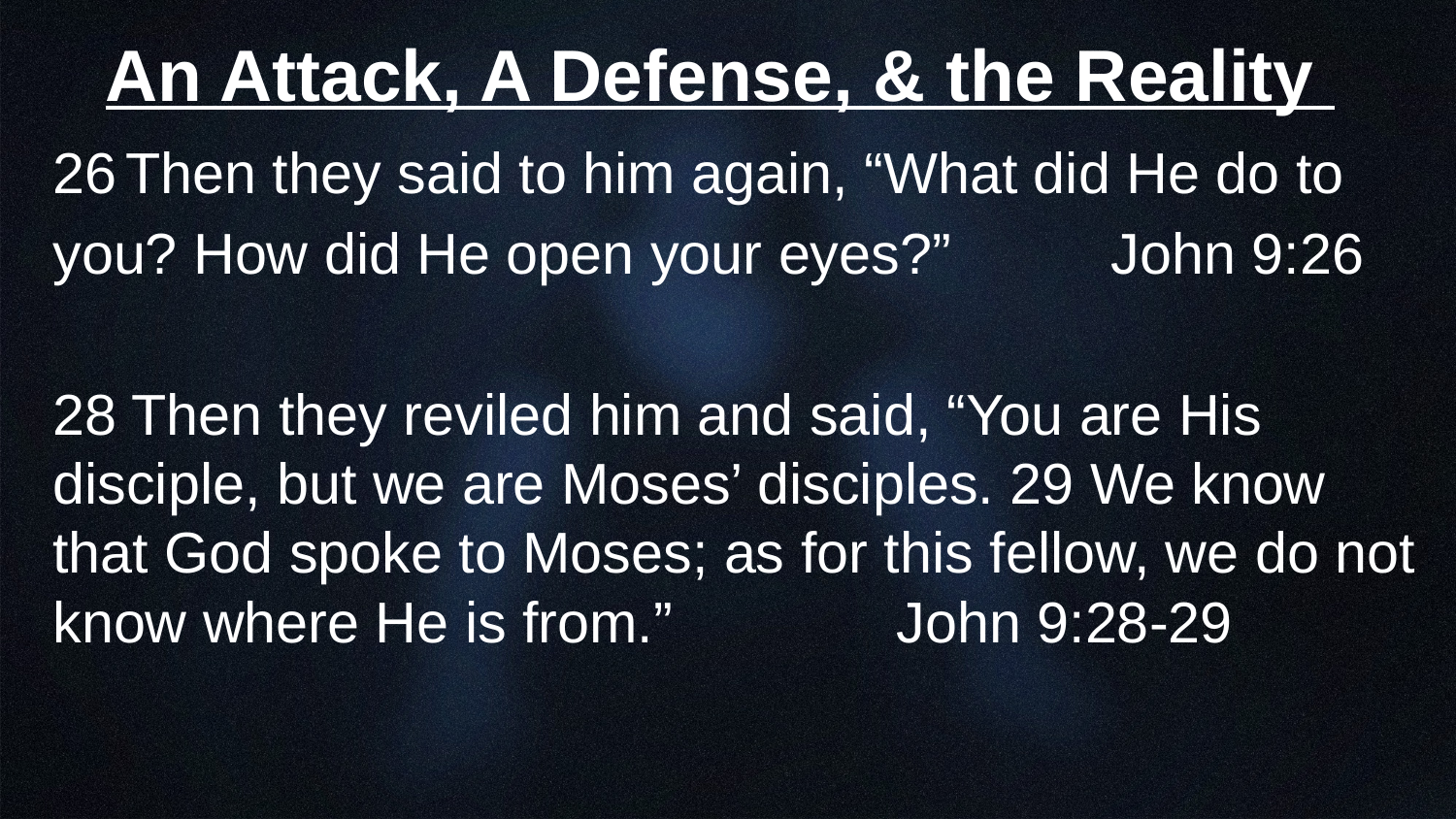

# An Attack, A Defense, & the Reality
Then they said to him again, “What did He do to
you? How did He open your eyes?”          John 9:26

28 Then they reviled him and said, “You are His disciple, but we are Moses’ disciples. 29 We know that God spoke to Moses; as for this fellow, we do not know where He is from.”              John 9:28-29